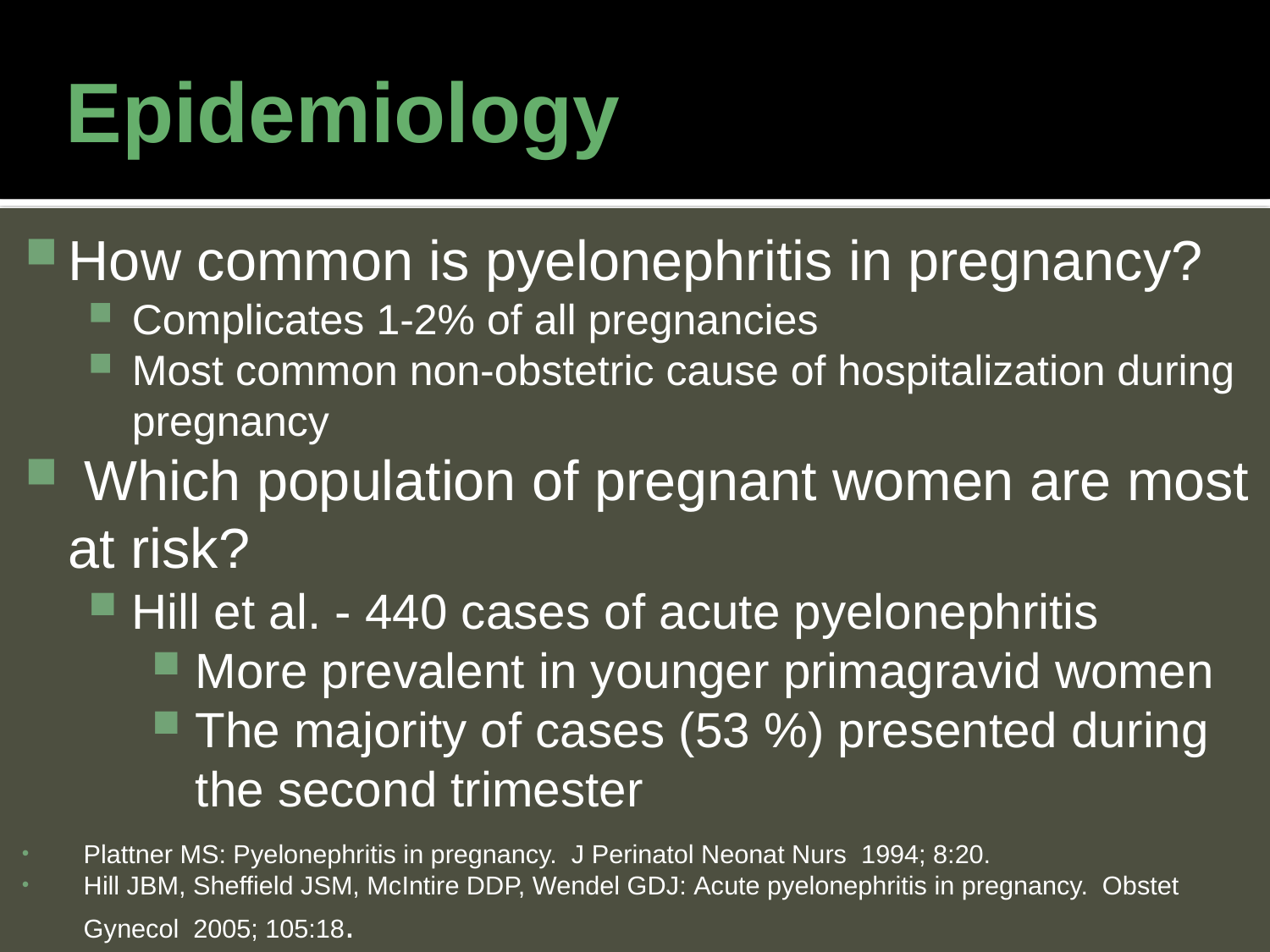

# Epidemiology
How common is pyelonephritis in pregnancy?
Complicates 1-2% of all pregnancies
Most common non-obstetric cause of hospitalization during pregnancy
 Which population of pregnant women are most at risk?
Hill et al. - 440 cases of acute pyelonephritis
More prevalent in younger primagravid women
The majority of cases (53 %) presented during the second trimester

Plattner MS: Pyelonephritis in pregnancy.  J Perinatol Neonat Nurs  1994; 8:20.
Hill JBM, Sheffield JSM, McIntire DDP, Wendel GDJ: Acute pyelonephritis in pregnancy.  Obstet Gynecol  2005; 105:18.